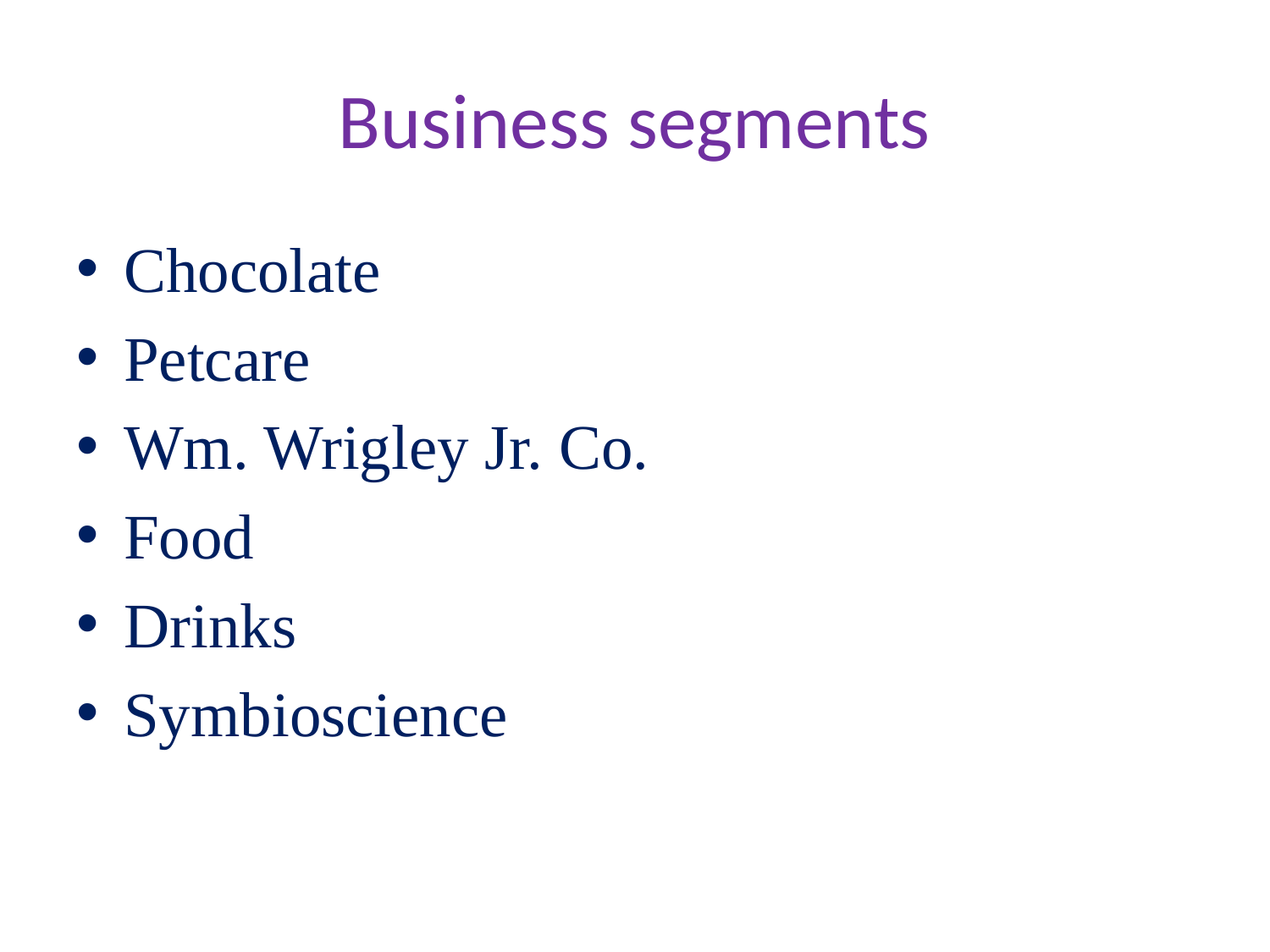

# Business segments
Chocolate
Petcare
Wm. Wrigley Jr. Co.
Food
Drinks
Symbioscience